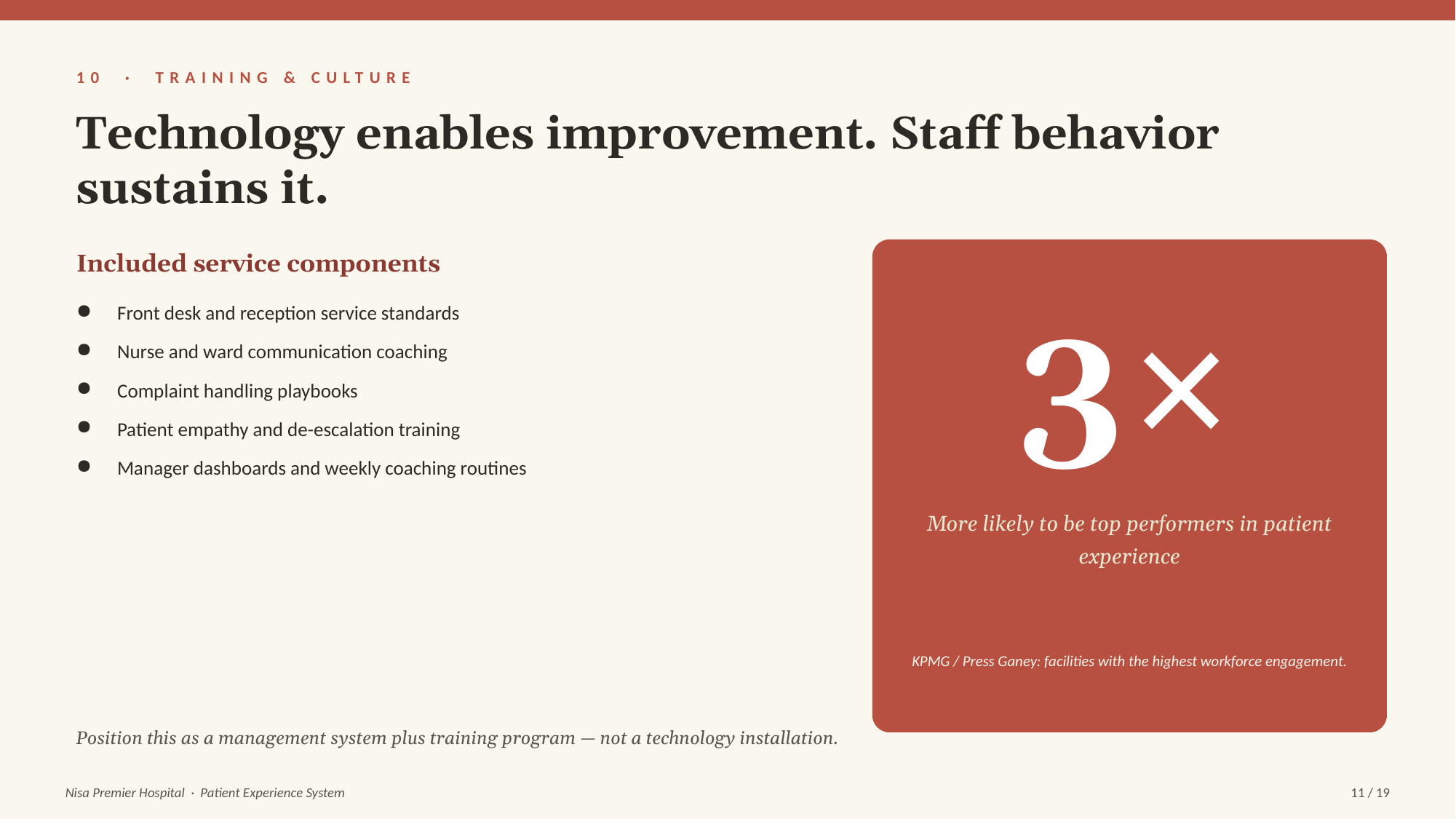

10  ·  TRAINING & CULTURE
Technology enables improvement. Staff behavior sustains it.
Included service components

3×
Front desk and reception service standards
Nurse and ward communication coaching
Complaint handling playbooks
Patient empathy and de-escalation training
Manager dashboards and weekly coaching routines
More likely to be top performers in patient experience
KPMG / Press Ganey: facilities with the highest workforce engagement.
Position this as a management system plus training program — not a technology installation.
Nisa Premier Hospital  ·  Patient Experience System
11 / 19